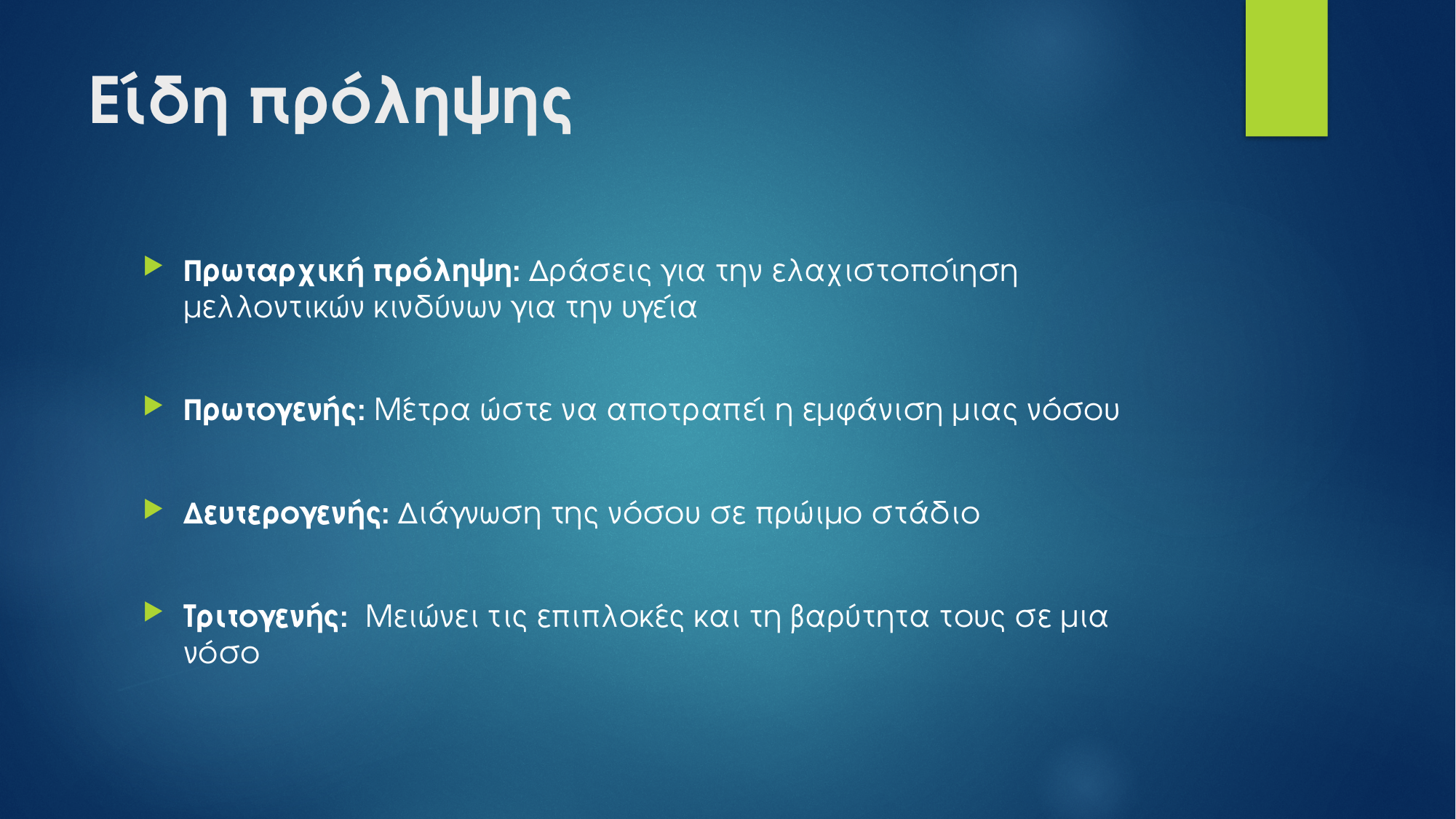

# Είδη πρόληψης
Πρωταρχική πρόληψη: Δράσεις για την ελαχιστοποίηση μελλοντικών κινδύνων για την υγεία

Πρωτογενής: Μέτρα ώστε να αποτραπεί η εμφάνιση μιας νόσου

Δευτερογενής: Διάγνωση της νόσου σε πρώιμο στάδιο

Τριτογενής:  Μειώνει τις επιπλοκές και τη βαρύτητα τους σε μια νόσο